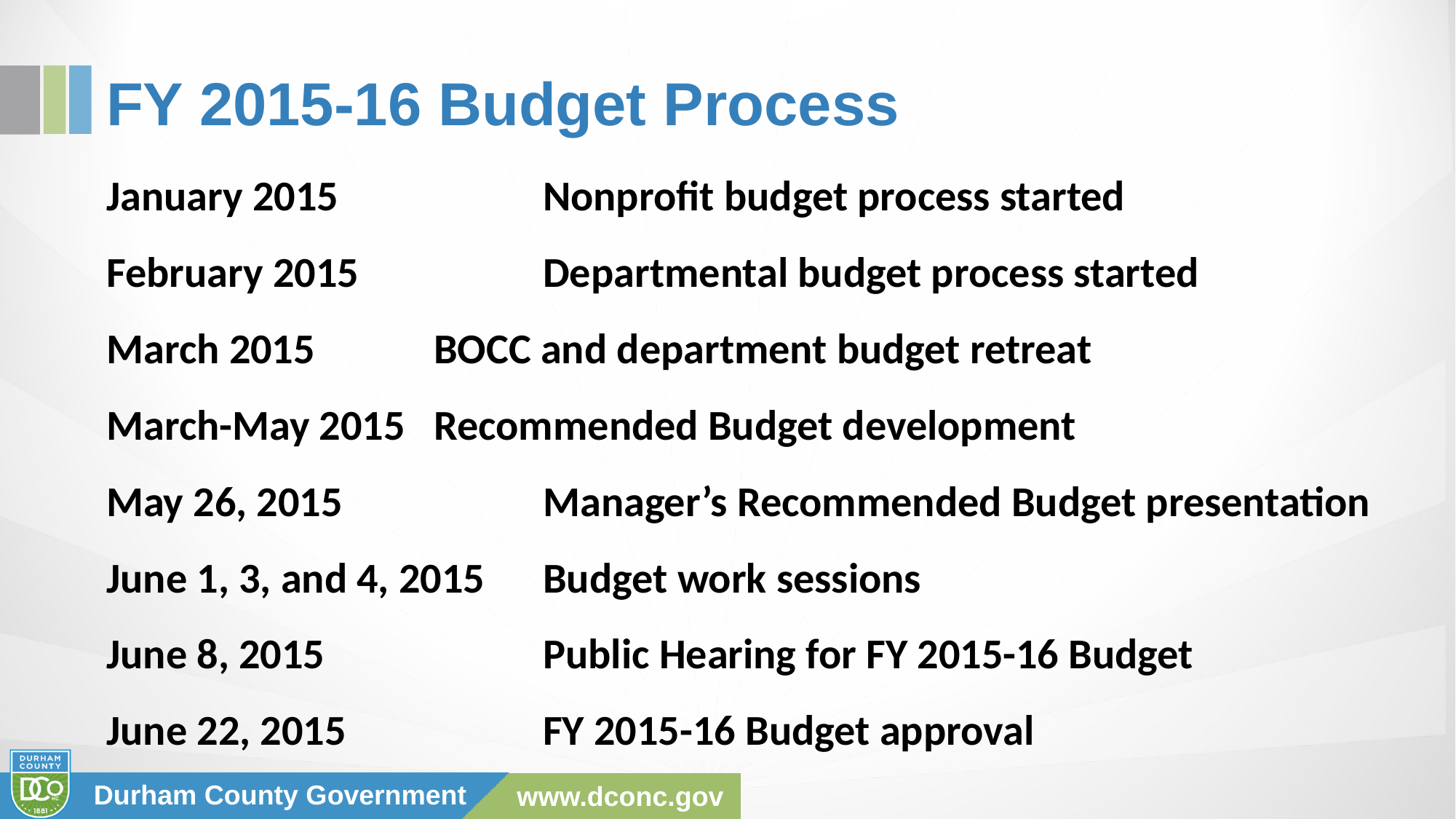

# FY 2015-16 Budget Process
January 2015		Nonprofit budget process started
February 2015		Departmental budget process started
March 2015		BOCC and department budget retreat
March-May 2015	Recommended Budget development
May 26, 2015		Manager’s Recommended Budget presentation
June 1, 3, and 4, 2015	Budget work sessions
June 8, 2015		Public Hearing for FY 2015-16 Budget
June 22, 2015		FY 2015-16 Budget approval